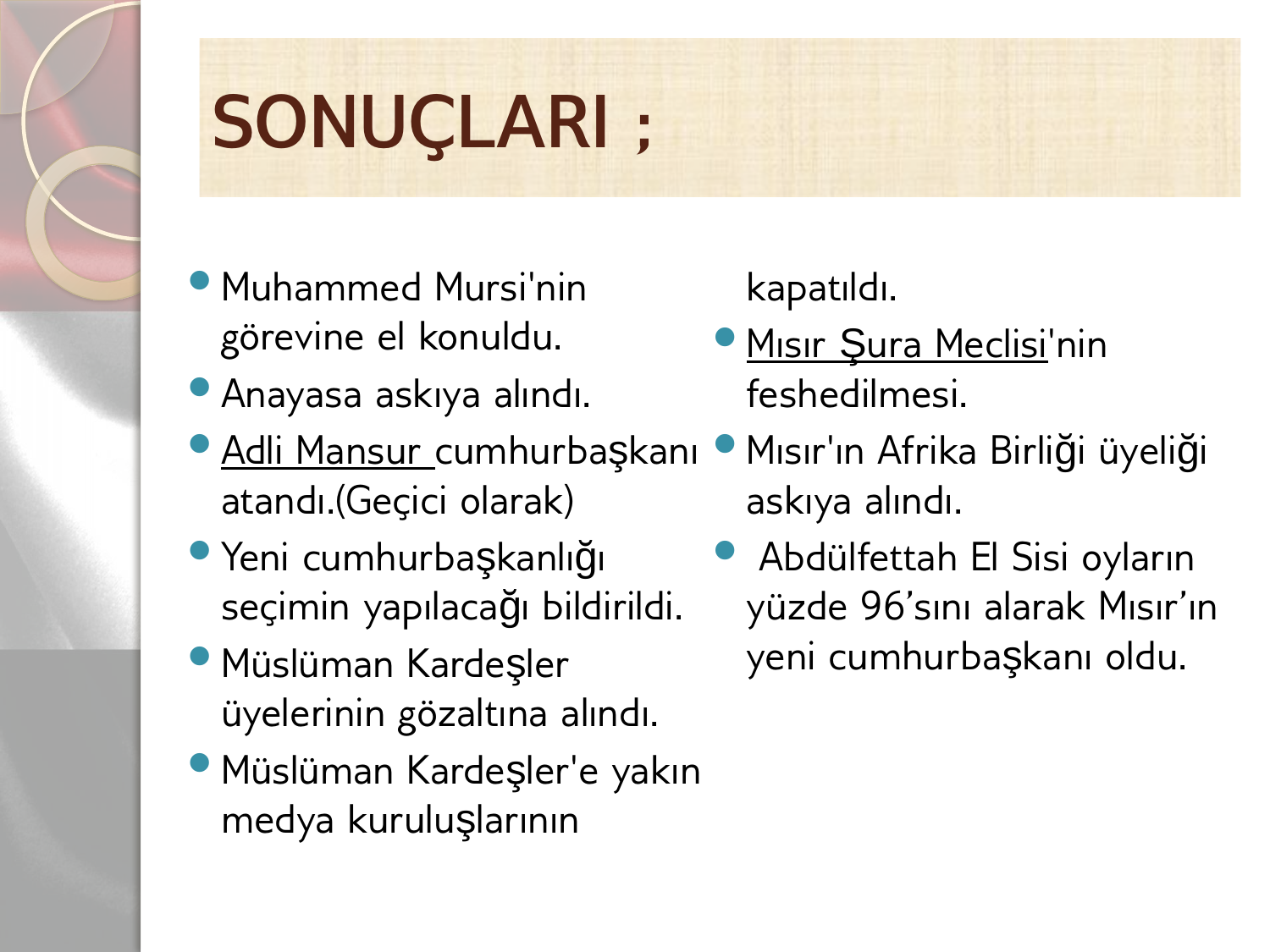

# SONUÇLARI ;
Muhammed Mursi'nin görevine el konuldu.
Anayasa askıya alındı.
Adli Mansur cumhurbaşkanı atandı.(Geçici olarak)
Yeni cumhurbaşkanlığı seçimin yapılacağı bildirildi.
Müslüman Kardeşler üyelerinin gözaltına alındı.
Müslüman Kardeşler'e yakın medya kuruluşlarının kapatıldı.
Mısır Şura Meclisi'nin feshedilmesi.
Mısır'ın Afrika Birliği üyeliği askıya alındı.
 Abdülfettah El Sisi oyların yüzde 96’sını alarak Mısır’ın yeni cumhurbaşkanı oldu.